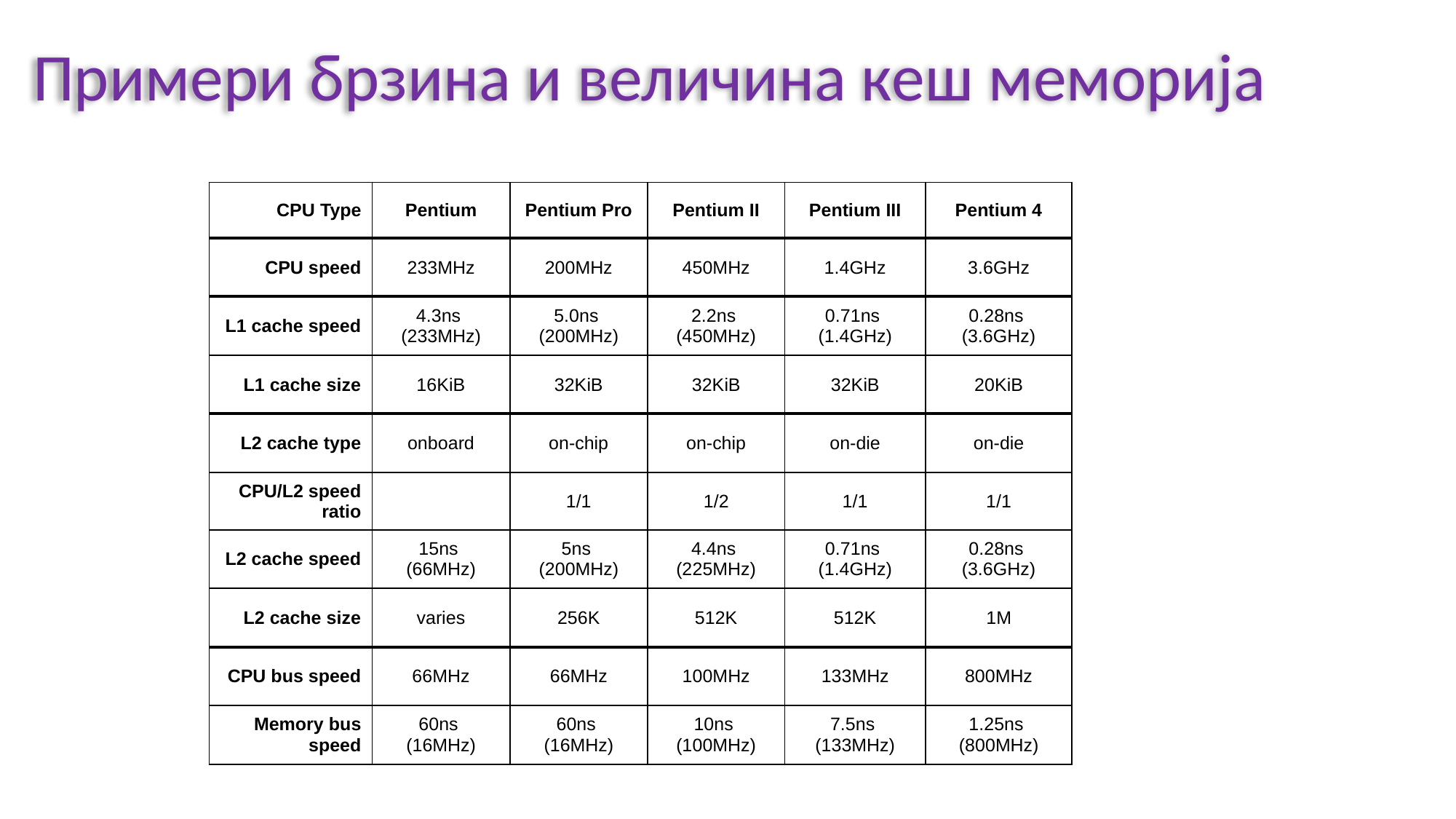

# Примери брзина и величина кеш меморија
| CPU Type | Pentium | Pentium Pro | Pentium II | Pentium III | Pentium 4 |
| --- | --- | --- | --- | --- | --- |
| CPU speed | 233MHz | 200MHz | 450MHz | 1.4GHz | 3.6GHz |
| L1 cache speed | 4.3ns (233MHz) | 5.0ns (200MHz) | 2.2ns (450MHz) | 0.71ns (1.4GHz) | 0.28ns (3.6GHz) |
| L1 cache size | 16KiB | 32KiB | 32KiB | 32KiB | 20KiB |
| L2 cache type | onboard | on-chip | on-chip | on-die | on-die |
| CPU/L2 speed ratio |  | 1/1 | 1/2 | 1/1 | 1/1 |
| L2 cache speed | 15ns (66MHz) | 5ns (200MHz) | 4.4ns (225MHz) | 0.71ns (1.4GHz) | 0.28ns (3.6GHz) |
| L2 cache size | varies | 256K | 512K | 512K | 1M |
| CPU bus speed | 66MHz | 66MHz | 100MHz | 133MHz | 800MHz |
| Memory bus speed | 60ns (16MHz) | 60ns (16MHz) | 10ns (100MHz) | 7.5ns (133MHz) | 1.25ns (800MHz) |